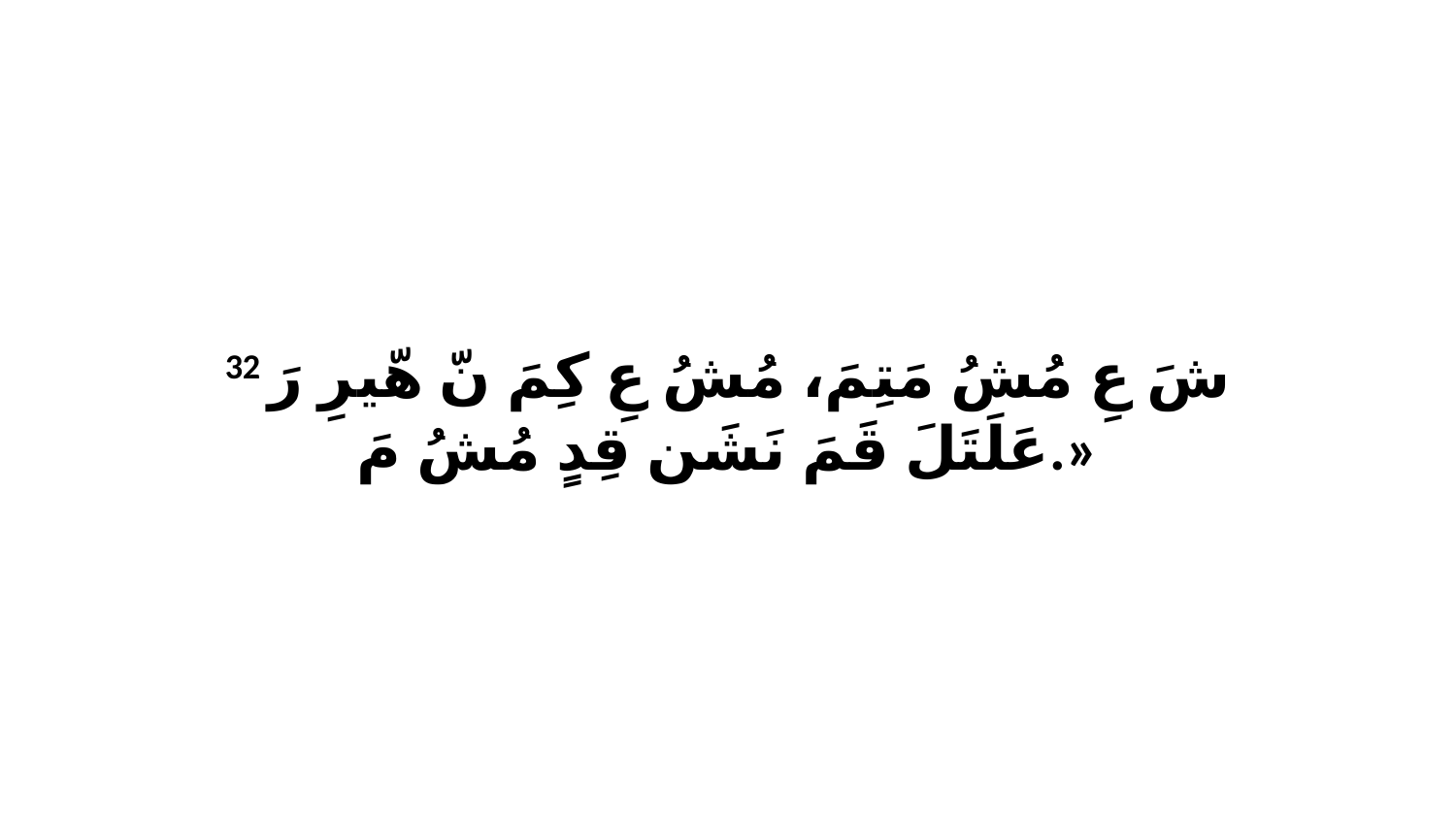

32 شَ عِ مُشُ مَتِمَ، مُشُ عِ كِمَ نّ هّيرِ رَ عَلَتَلَ قَمَ نَشَن قِدٍ مُشُ مَ.»